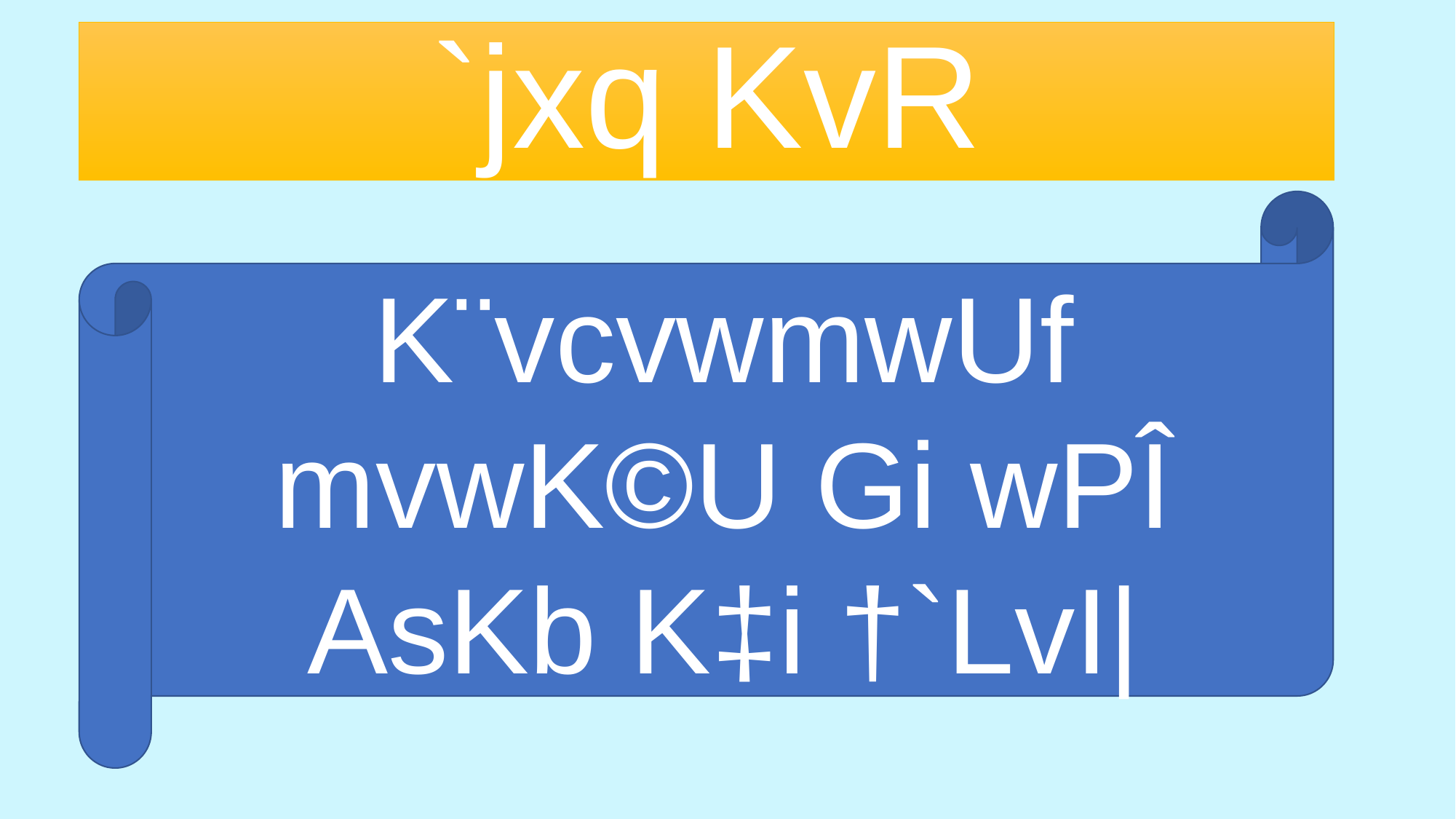

# `jxq KvR
K¨vcvwmwUf mvwK©U Gi wPÎ AsKb K‡i †`LvI|